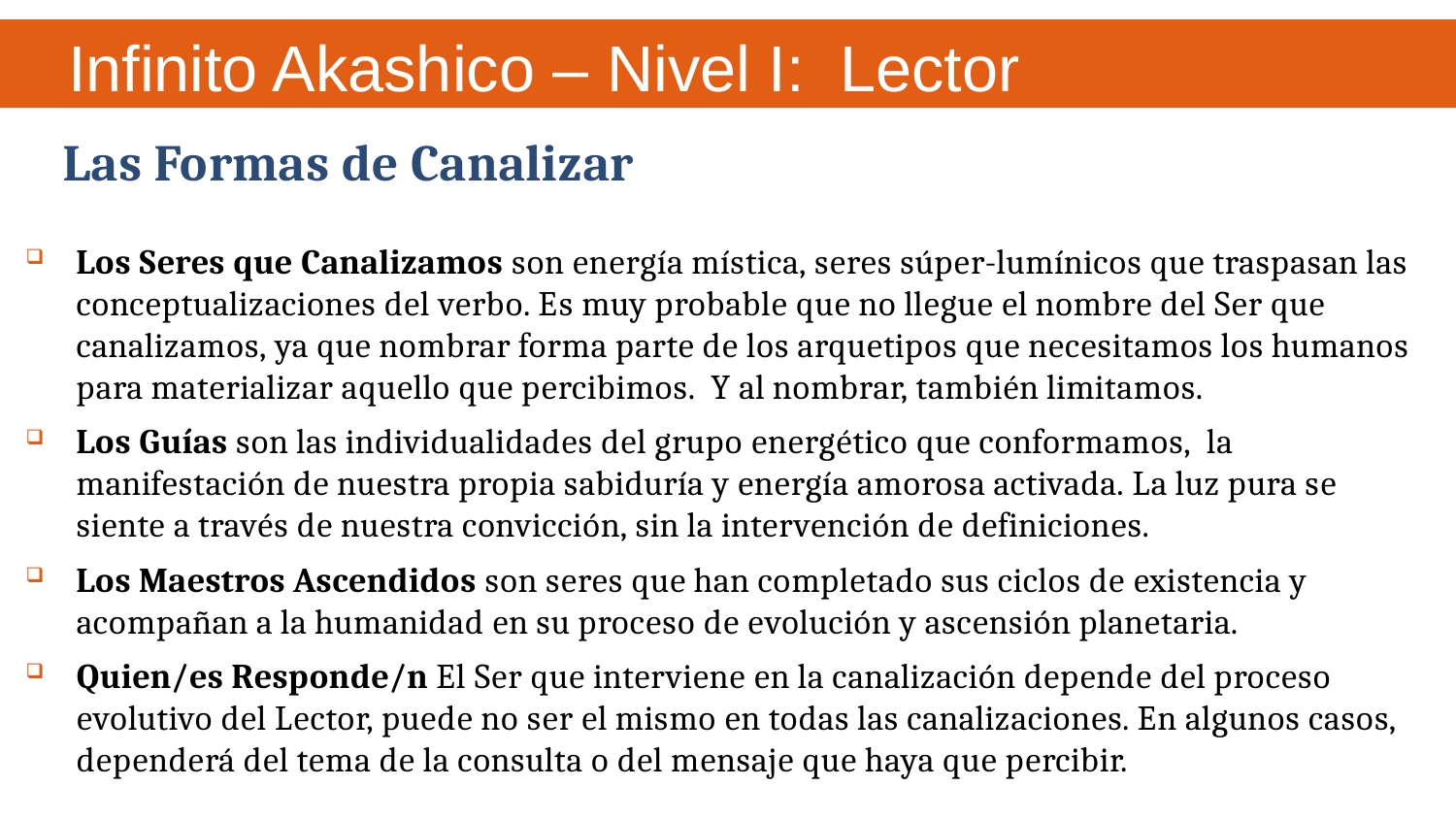

Infinito Akashico – Nivel I:  Lector
   Las Formas de Canalizar

Los Seres que Canalizamos son energía mística, seres súper-lumínicos que traspasan las conceptualizaciones del verbo. Es muy probable que no llegue el nombre del Ser que canalizamos, ya que nombrar forma parte de los arquetipos que necesitamos los humanos para materializar aquello que percibimos.  Y al nombrar, también limitamos.
Los Guías son las individualidades del grupo energético que conformamos,  la manifestación de nuestra propia sabiduría y energía amorosa activada. La luz pura se siente a través de nuestra convicción, sin la intervención de definiciones.
Los Maestros Ascendidos son seres que han completado sus ciclos de existencia y acompañan a la humanidad en su proceso de evolución y ascensión planetaria.
Quien/es Responde/n El Ser que interviene en la canalización depende del proceso evolutivo del Lector, puede no ser el mismo en todas las canalizaciones. En algunos casos, dependerá del tema de la consulta o del mensaje que haya que percibir.